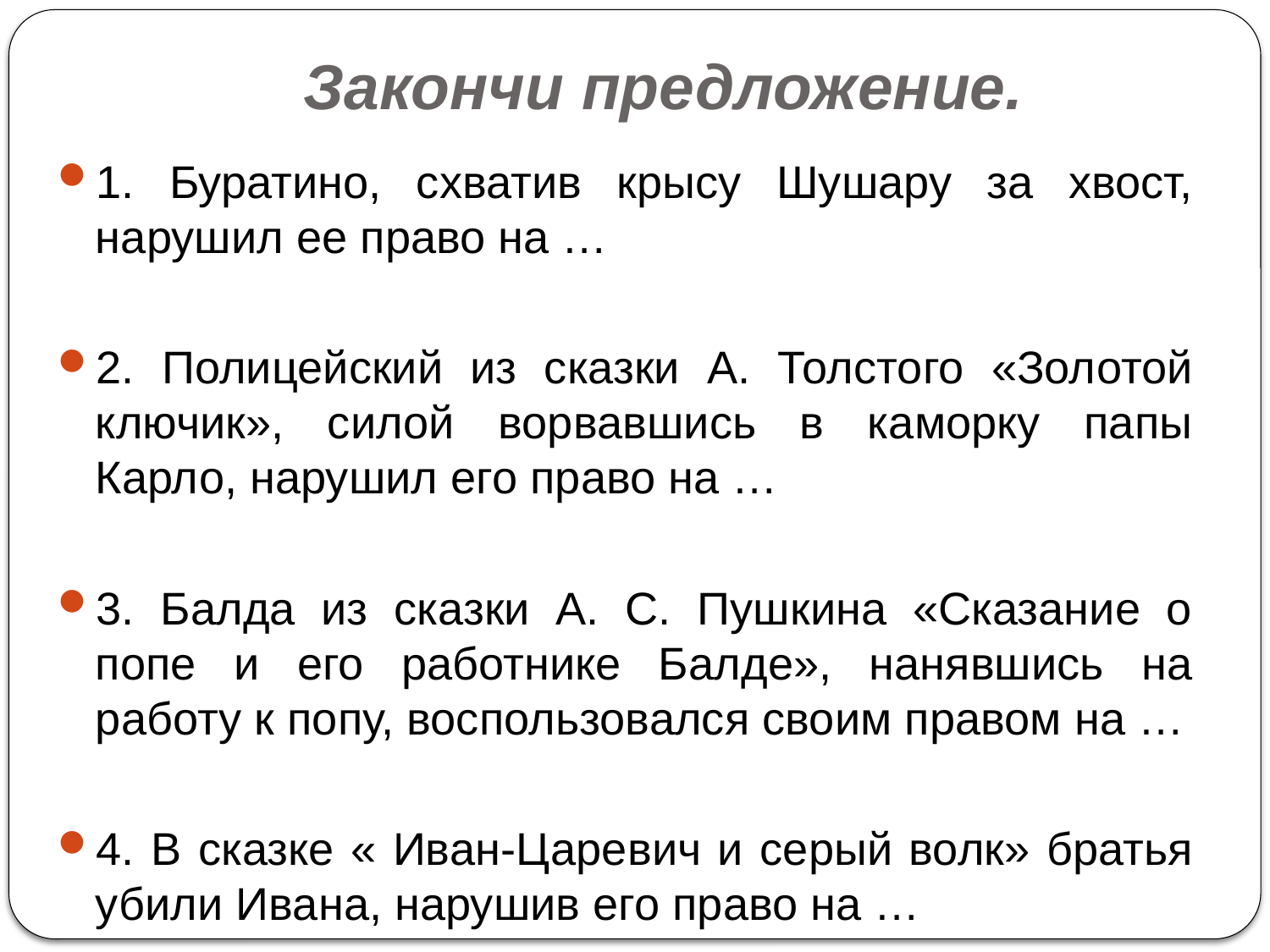

# Закончи предложение.
1. Буратино, схватив крысу Шушару за хвост, нарушил ее право на …

2. Полицейский из сказки А. Толстого «Золотой ключик», силой ворвавшись в каморку папы Карло, нарушил его право на …

3. Балда из сказки А. С. Пушкина «Сказание о попе и его работнике Балде», нанявшись на работу к попу, воспользовался своим правом на …

4. В сказке « Иван-Царевич и серый волк» братья убили Ивана, нарушив его право на …